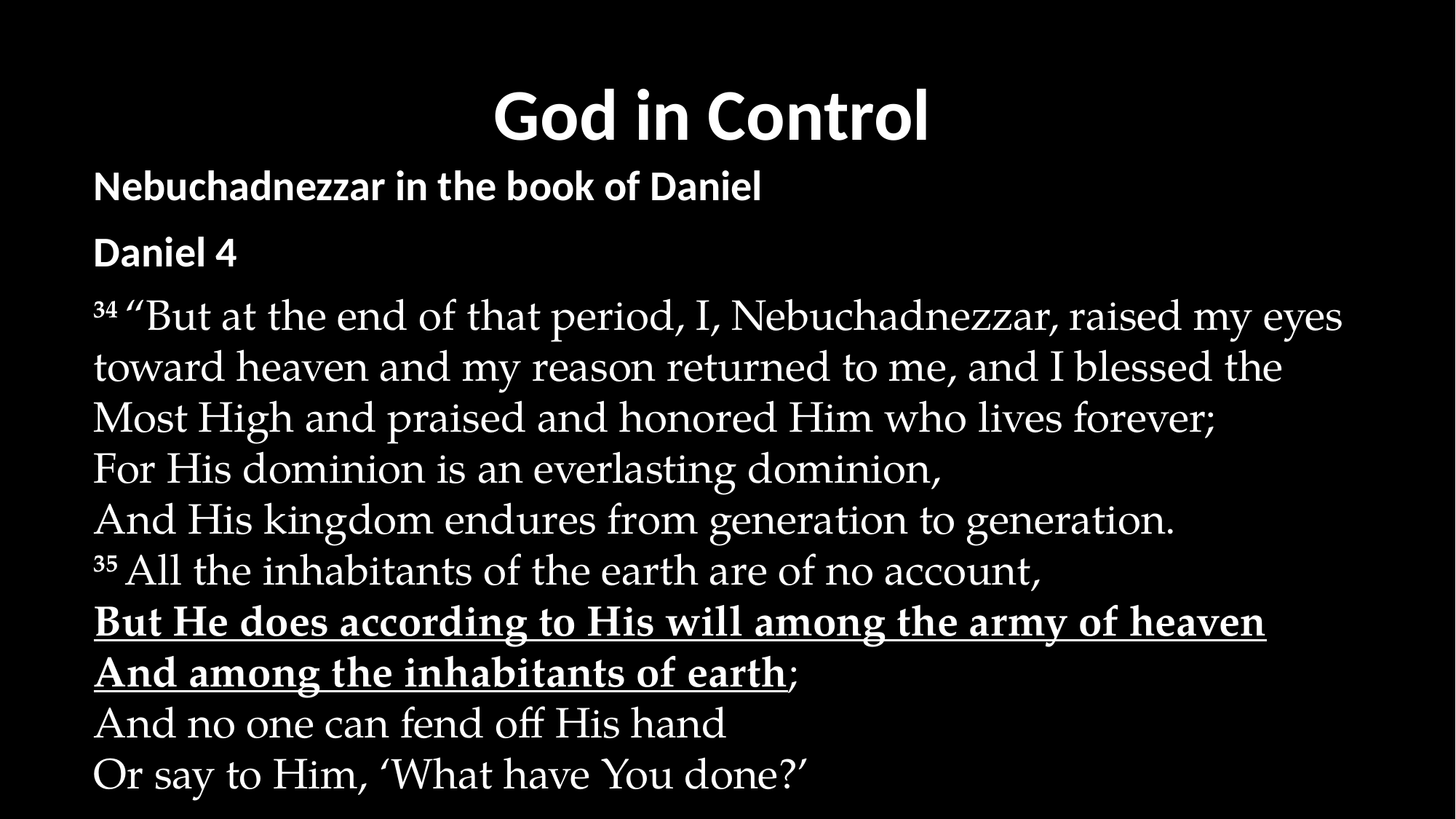

God in Control
Nebuchadnezzar in the book of Daniel
Daniel 4
34 “But at the end of that period, I, Nebuchadnezzar, raised my eyes toward heaven and my reason returned to me, and I blessed the Most High and praised and honored Him who lives forever;
For His dominion is an everlasting dominion,
And His kingdom endures from generation to generation.
35 All the inhabitants of the earth are of no account,
But He does according to His will among the army of heaven
And among the inhabitants of earth;
And no one can fend off His hand
Or say to Him, ‘What have You done?’